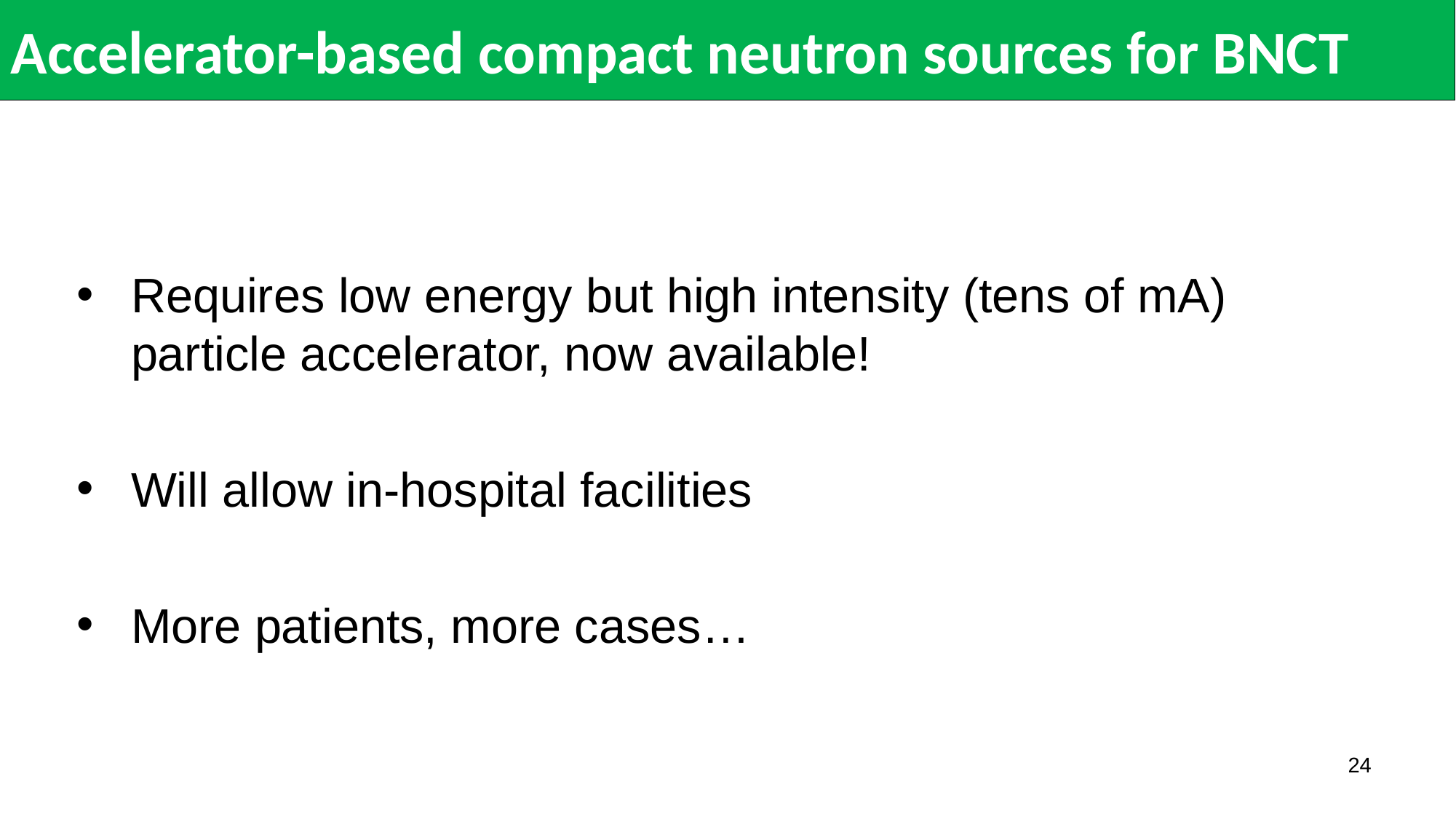

Accelerator-based compact neutron sources for BNCT

Requires low energy but high intensity (tens of mA) particle accelerator, now available!

Will allow in-hospital facilities

More patients, more cases…

24